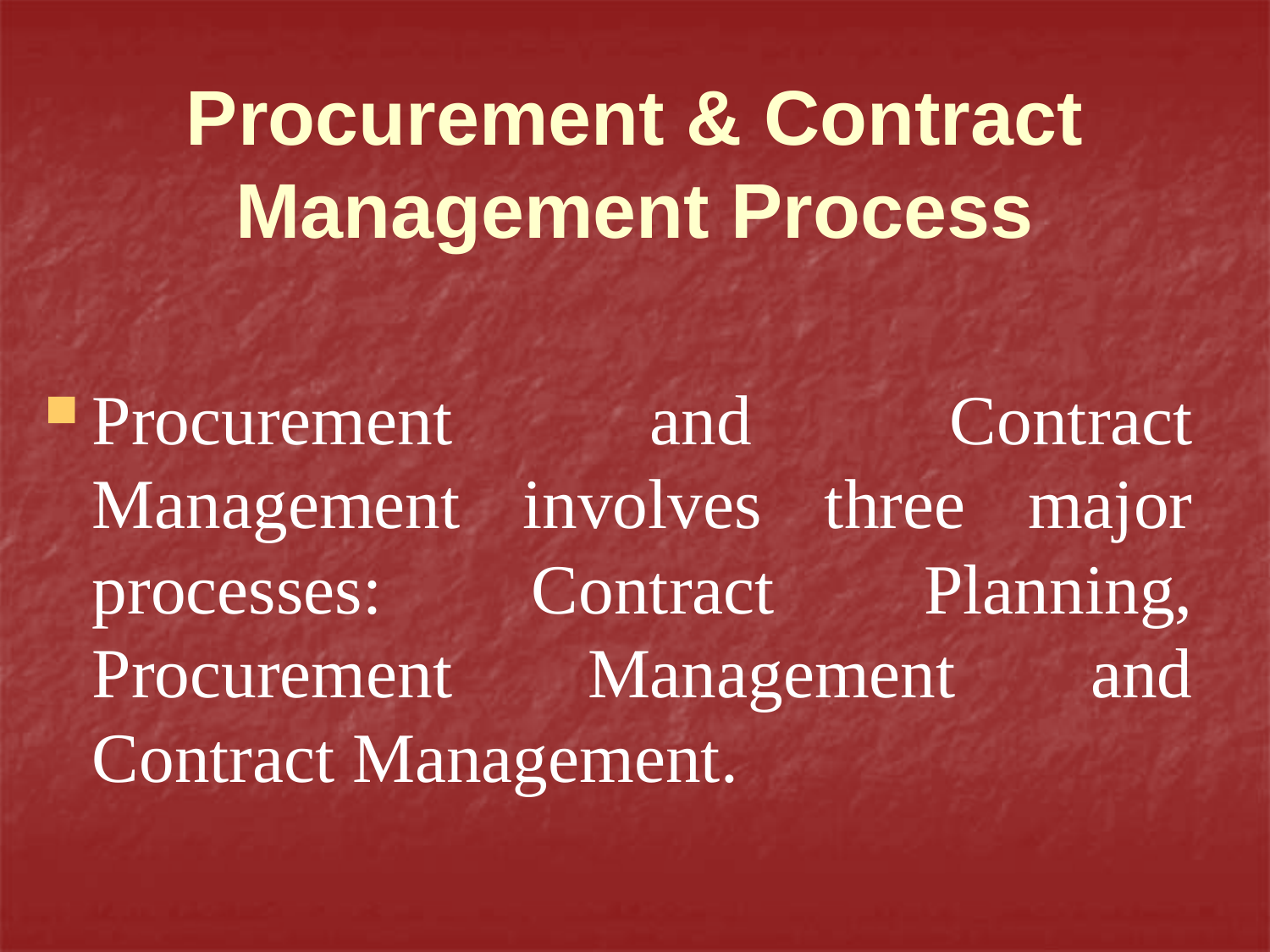

# Procurement & Contract Management Process

Procurement and Contract Management involves three major processes: Contract Planning, Procurement Management and Contract Management.